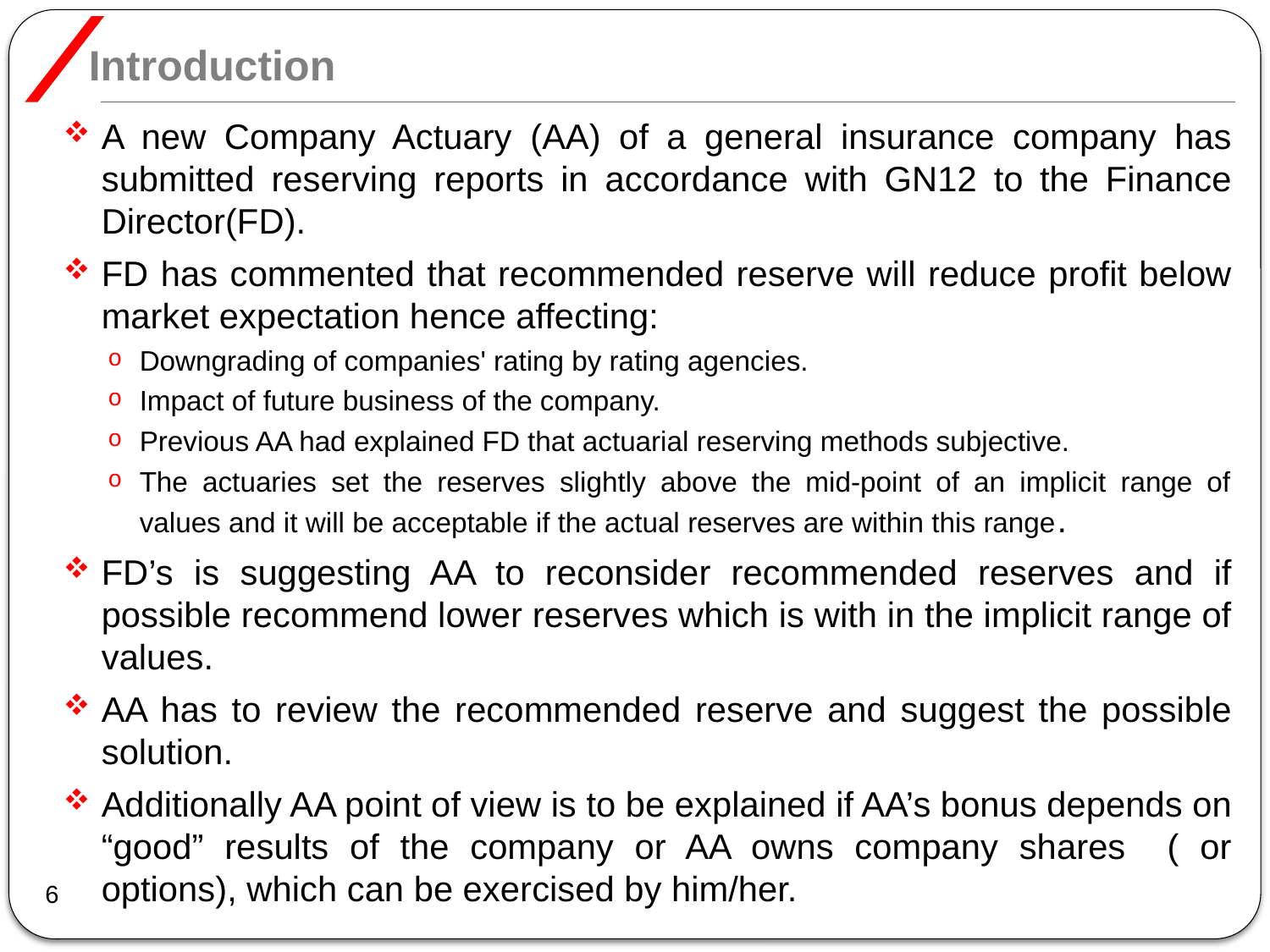

# Introduction
A new Company Actuary (AA) of a general insurance company has submitted reserving reports in accordance with GN12 to the Finance Director(FD).
FD has commented that recommended reserve will reduce profit below market expectation hence affecting:
Downgrading of companies' rating by rating agencies.
Impact of future business of the company.
Previous AA had explained FD that actuarial reserving methods subjective.
The actuaries set the reserves slightly above the mid-point of an implicit range of values and it will be acceptable if the actual reserves are within this range.
FD’s is suggesting AA to reconsider recommended reserves and if possible recommend lower reserves which is with in the implicit range of values.
AA has to review the recommended reserve and suggest the possible solution.
Additionally AA point of view is to be explained if AA’s bonus depends on “good” results of the company or AA owns company shares  ( or options), which can be exercised by him/her.

6